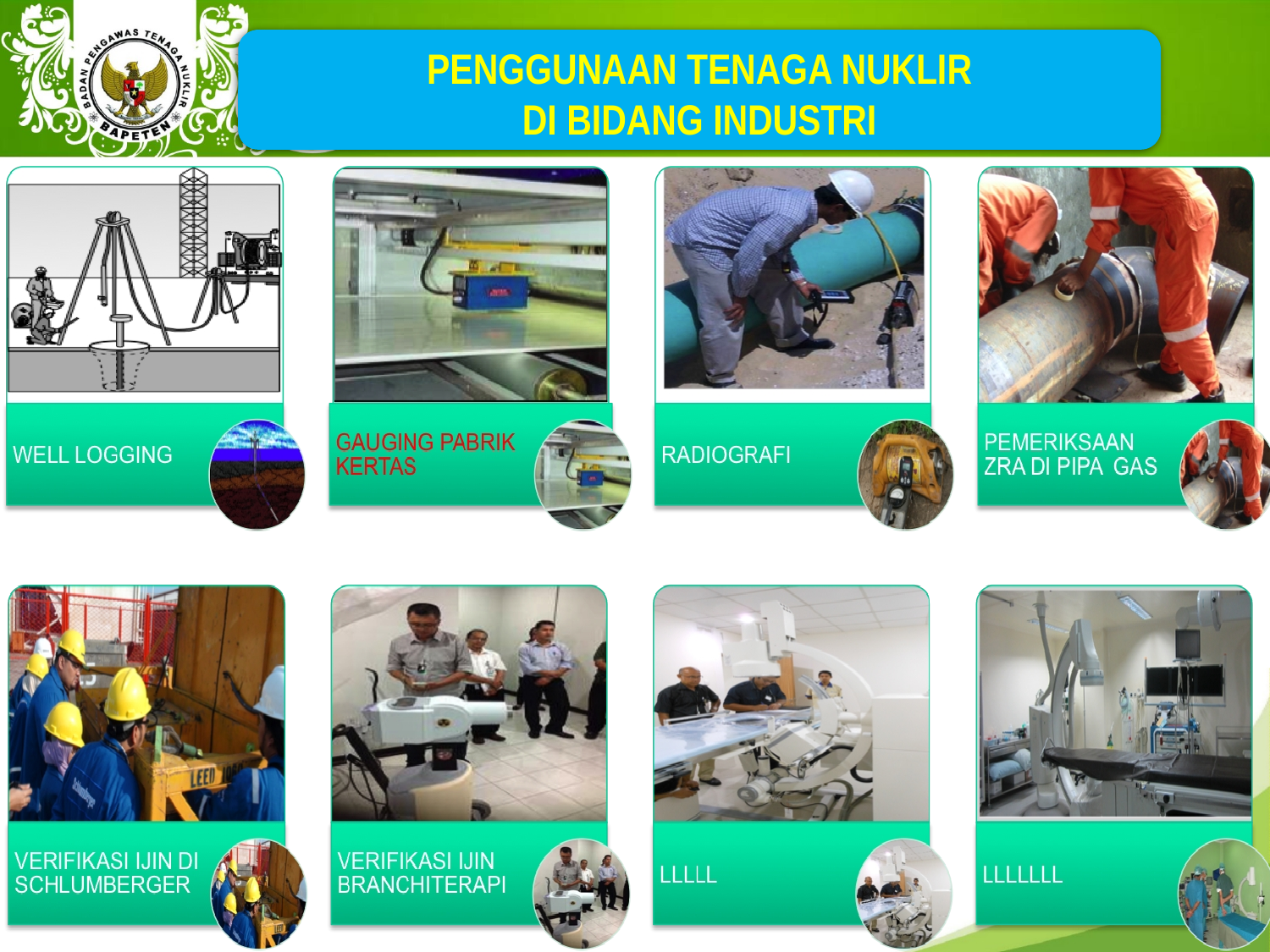

PENGGUNAAN TENAGA NUKLIR
DI BIDANG INDUSTRI

20